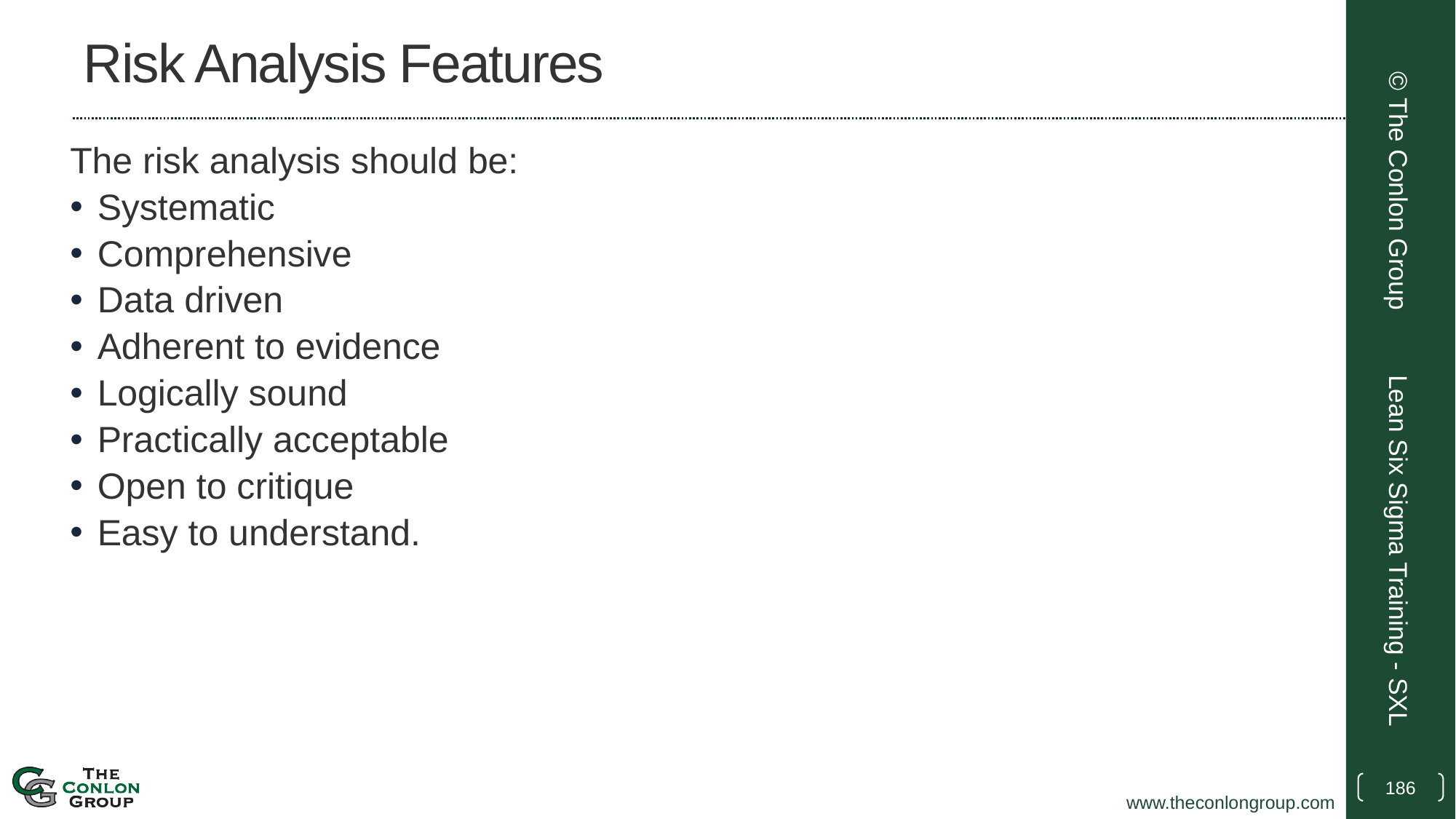

# Risk Analysis Features
The risk analysis should be:
Systematic
Comprehensive
Data driven
Adherent to evidence
Logically sound
Practically acceptable
Open to critique
Easy to understand.

© The Conlon Group
Lean Six Sigma Training - SXL
186